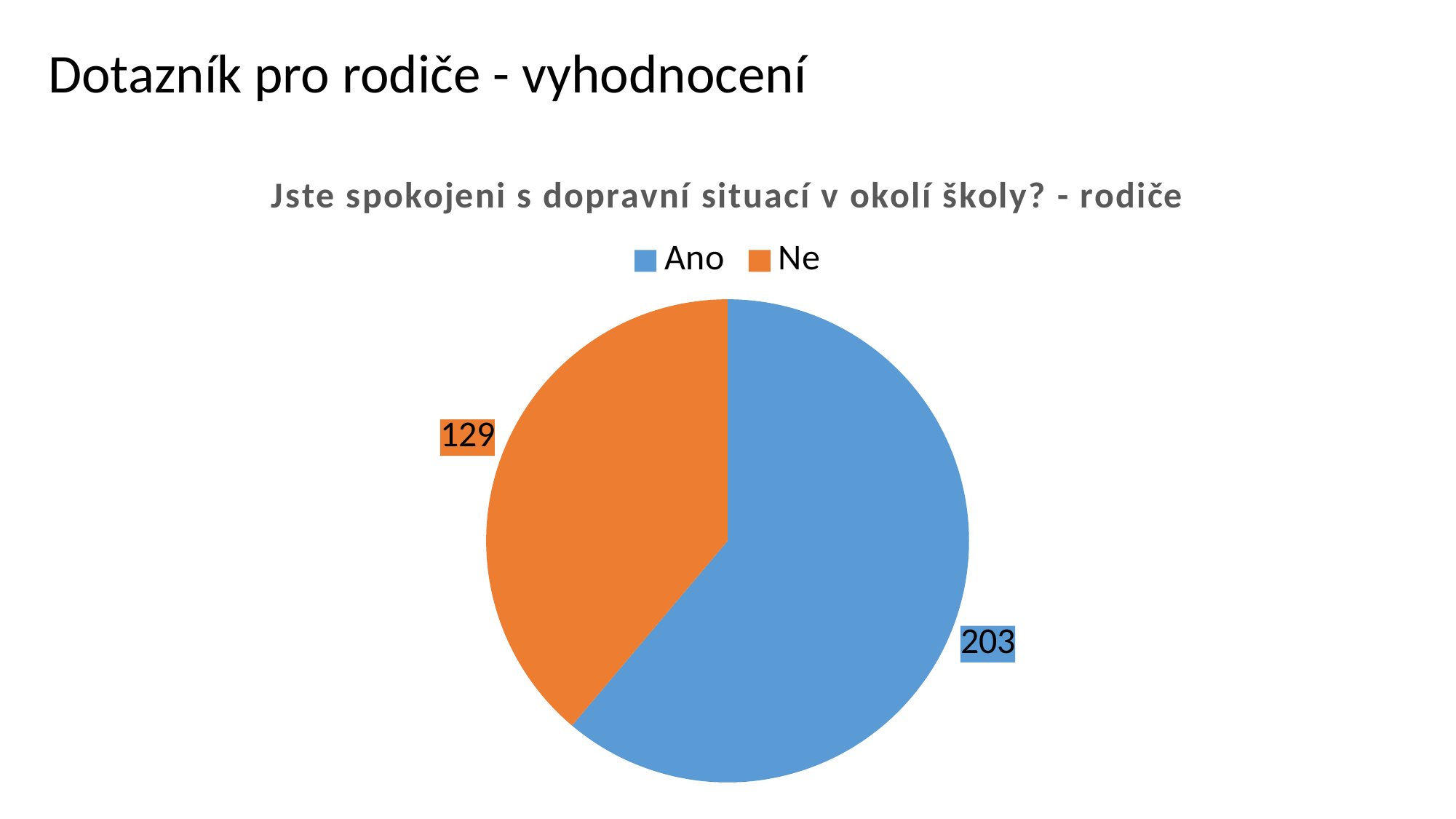

# Dotazník pro rodiče - vyhodnocení

### Chart: Jste spokojeni s dopravní situací v okolí školy? - rodiče

| Category | Je tvá cesta do/ze školy bezpečná? |
|---|---|
| Ano | 203.0 |
| Ne | 129.0 |